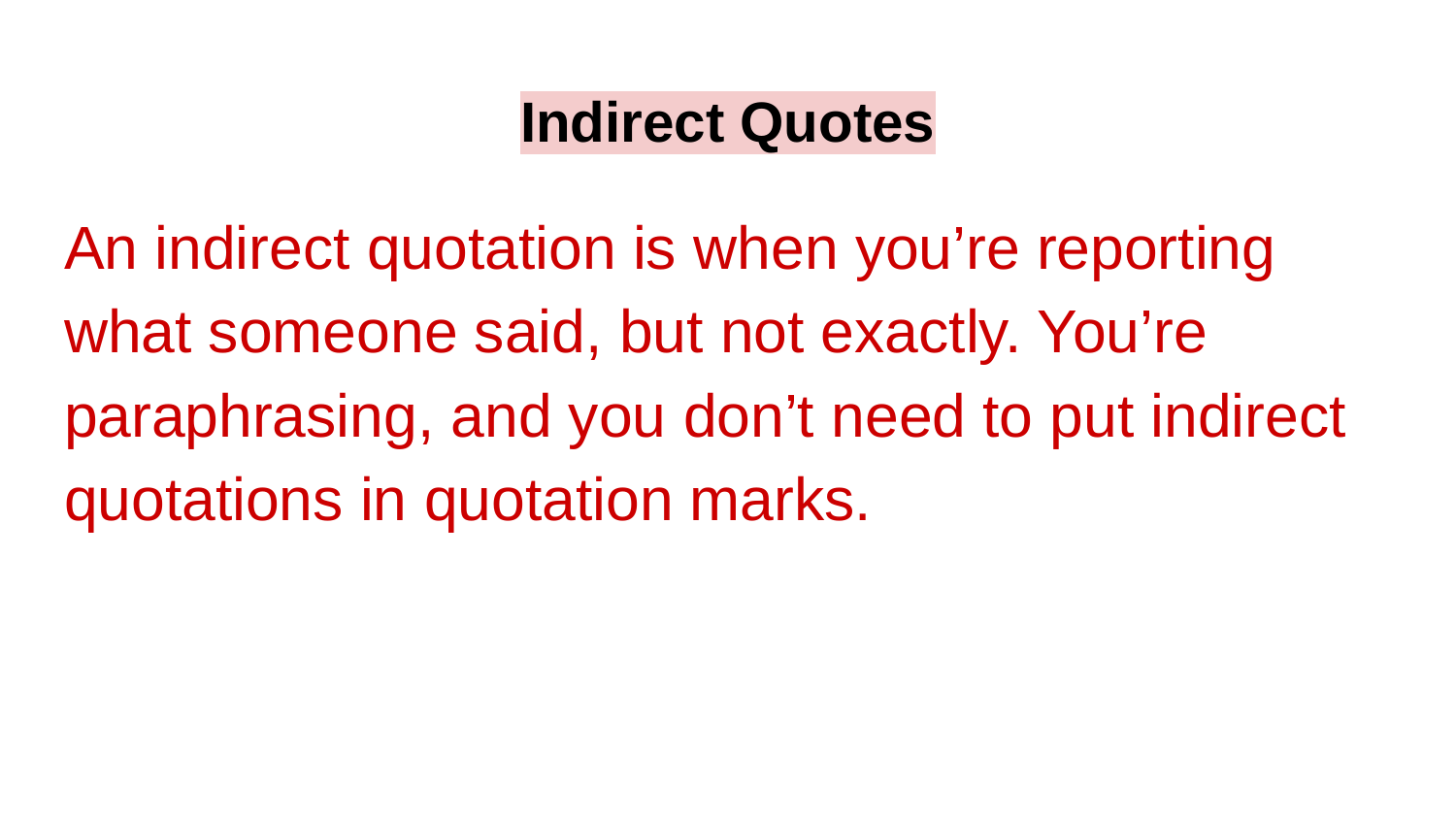

# Indirect Quotes

An indirect quotation is when you’re reporting what someone said, but not exactly. You’re paraphrasing, and you don’t need to put indirect quotations in quotation marks.